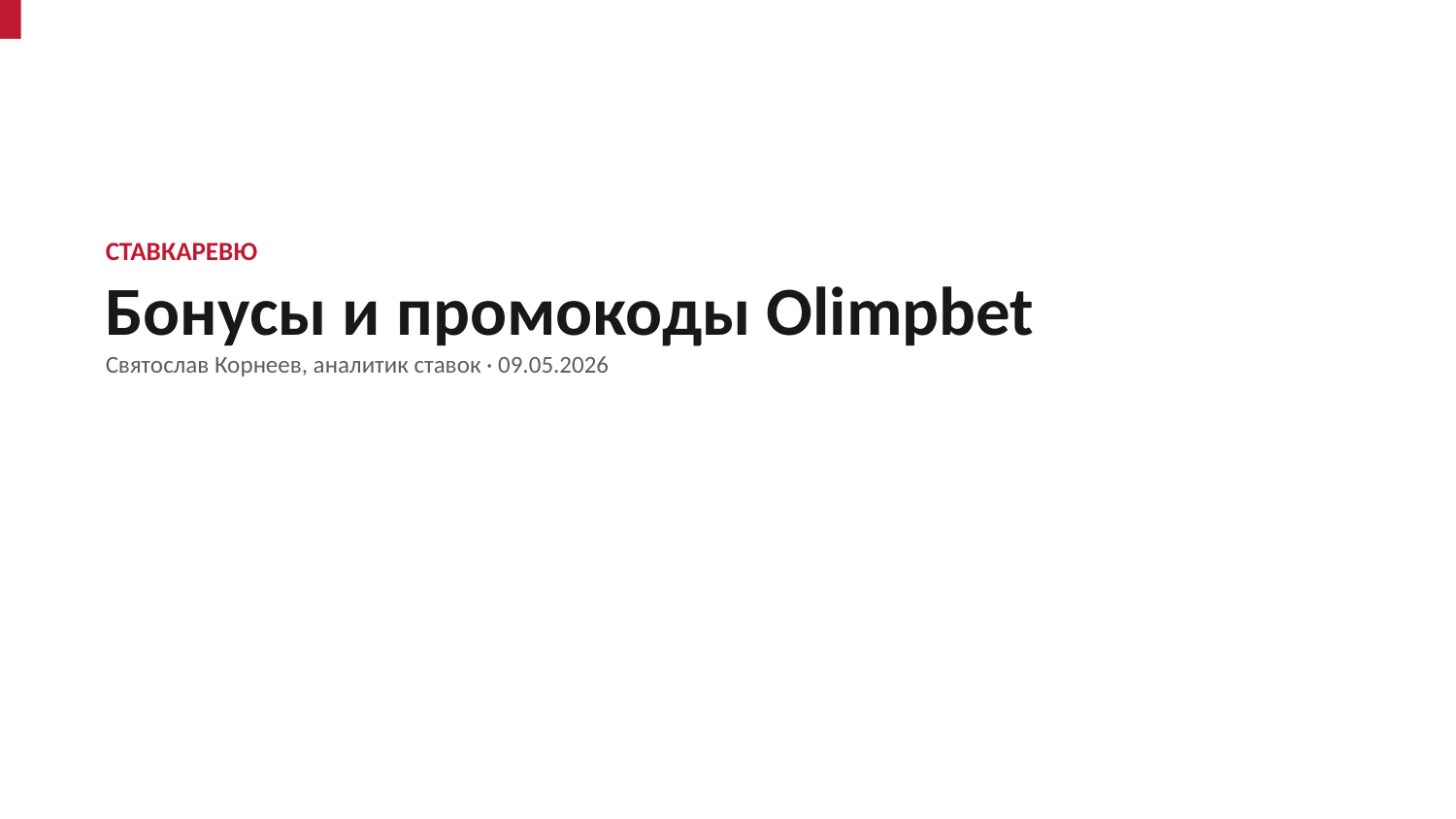

СТАВКАРЕВЮ
Бонусы и промокоды Olimpbet
Святослав Корнеев, аналитик ставок · 09.05.2026